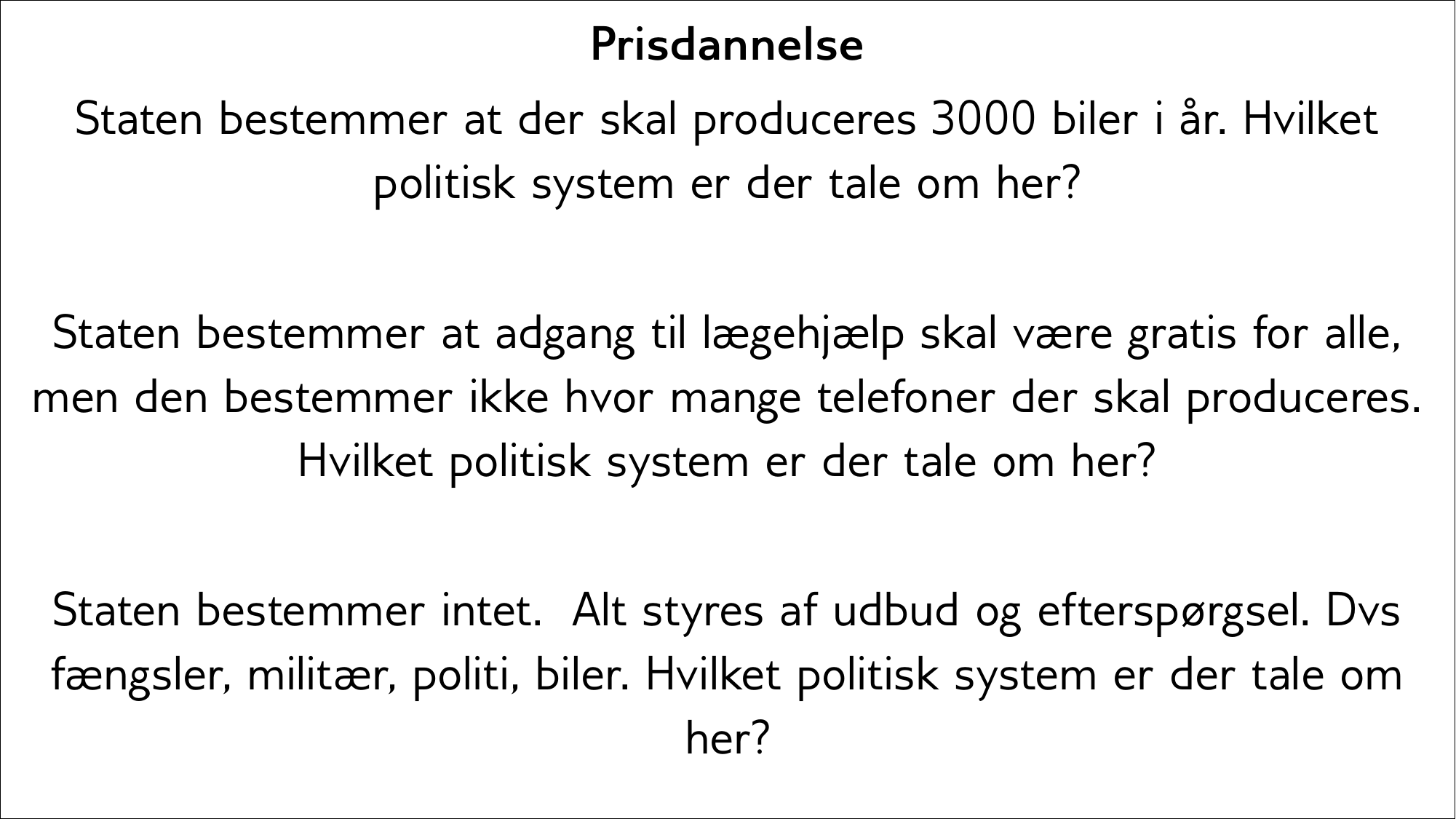

Prisdannelse
Staten bestemmer at der skal produceres 3000 biler i år. Hvilket politisk system er der tale om her?

Staten bestemmer at adgang til lægehjælp skal være gratis for alle, men den bestemmer ikke hvor mange telefoner der skal produceres. Hvilket politisk system er der tale om her?

Staten bestemmer intet.  Alt styres af udbud og efterspørgsel. Dvs fængsler, militær, politi, biler. Hvilket politisk system er der tale om her?